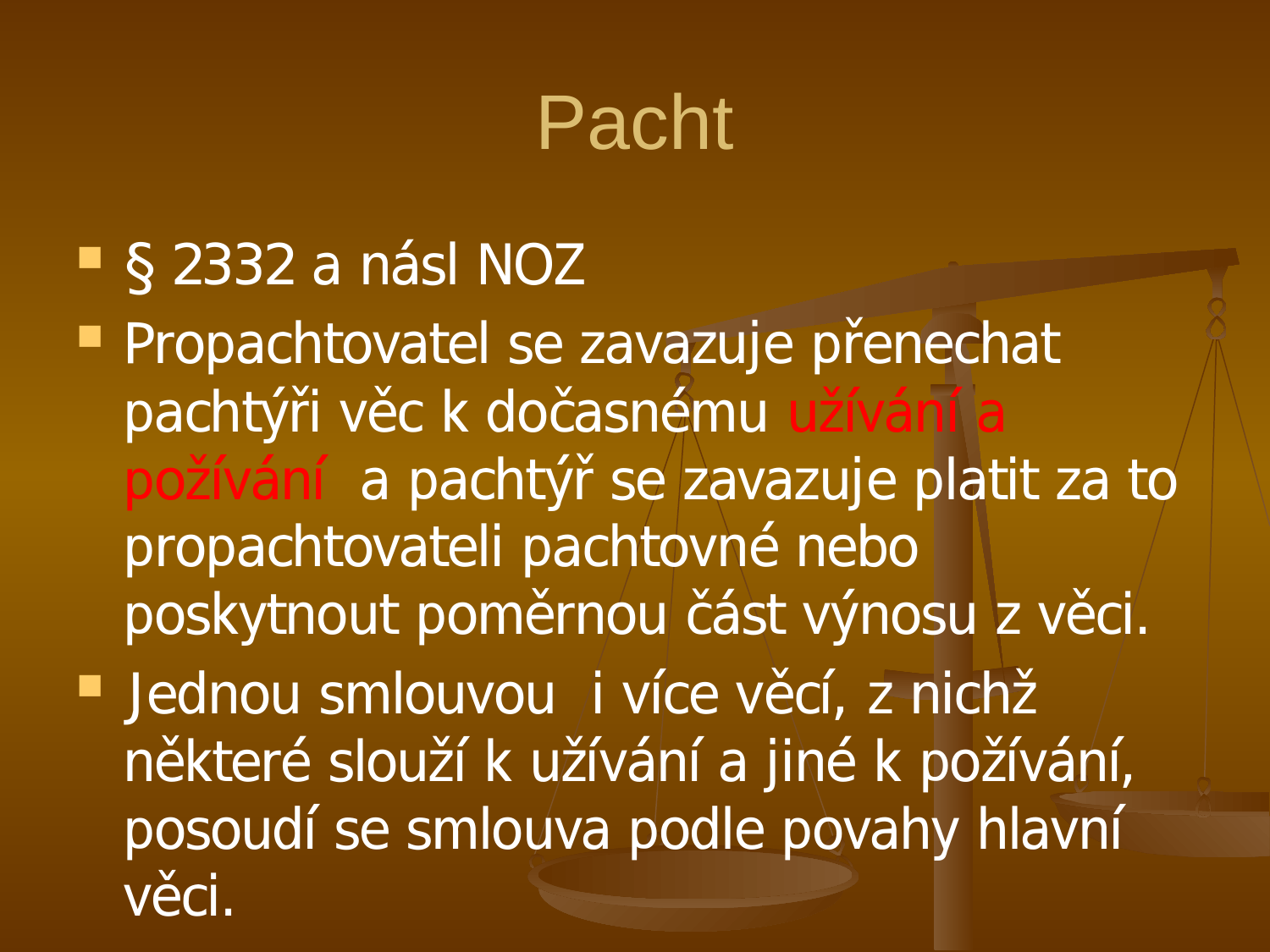

# Pacht
§ 2332 a násl NOZ
Propachtovatel se zavazuje přenechat pachtýři věc k dočasnému užívání a požívání  a pachtýř se zavazuje platit za to propachtovateli pachtovné nebo poskytnout poměrnou část výnosu z věci.
Jednou smlouvou  i více věcí, z nichž některé slouží k užívání a jiné k požívání, posoudí se smlouva podle povahy hlavní věci.